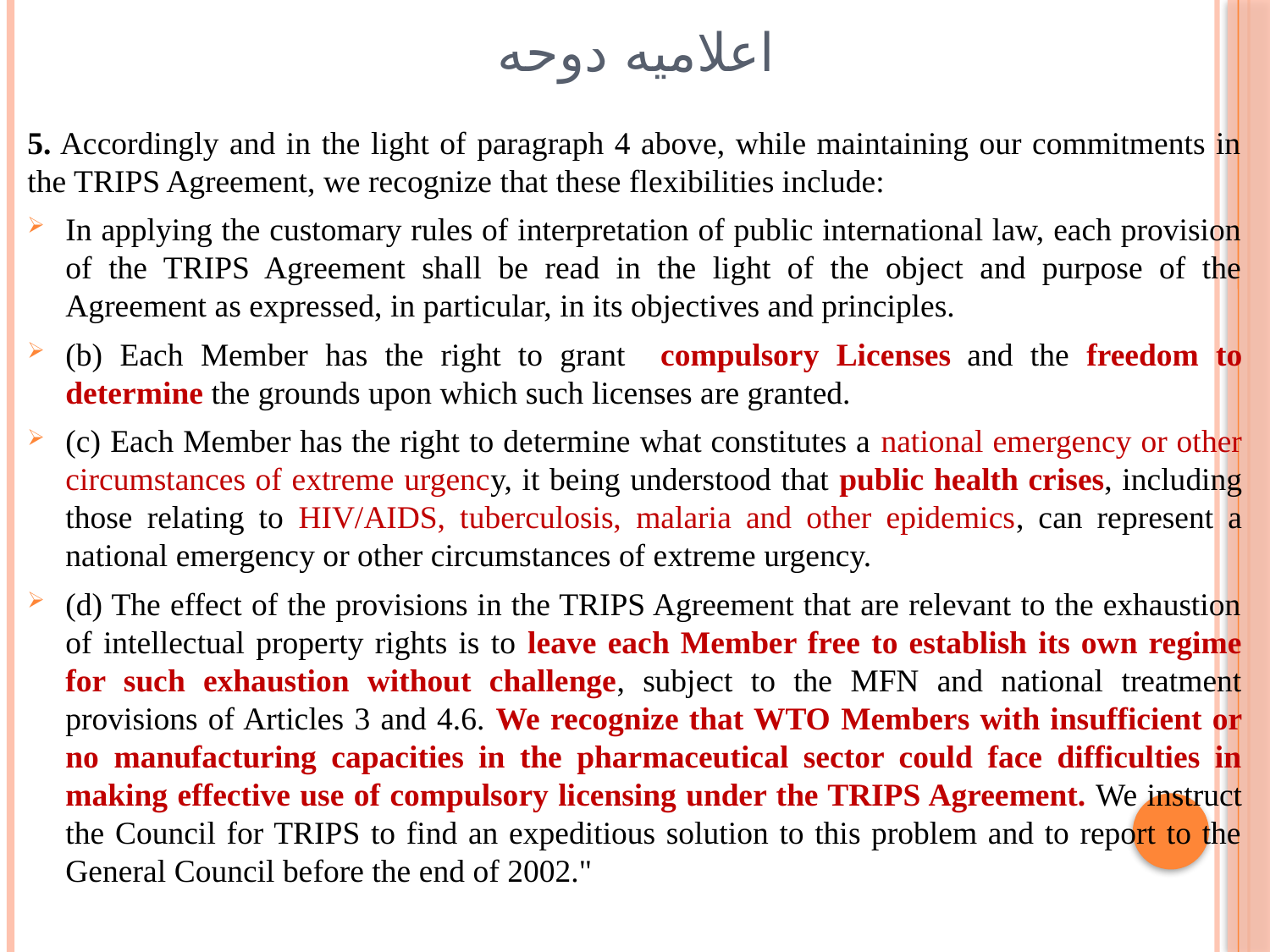

# اعلامیه دوحه
5. Accordingly and in the light of paragraph 4 above, while maintaining our commitments in the TRIPS Agreement, we recognize that these flexibilities include:
In applying the customary rules of interpretation of public international law, each provision of the TRIPS Agreement shall be read in the light of the object and purpose of the Agreement as expressed, in particular, in its objectives and principles.
(b) Each Member has the right to grant  compulsory Licenses  and the freedom to determine the grounds upon which such licenses are granted.
(c) Each Member has the right to determine what constitutes a national emergency or other circumstances of extreme urgency, it being understood that public health crises, including those relating to HIV/AIDS, tuberculosis, malaria and other epidemics, can represent a national emergency or other circumstances of extreme urgency.
(d) The effect of the provisions in the TRIPS Agreement that are relevant to the exhaustion of intellectual property rights is to leave each Member free to establish its own regime for such exhaustion without challenge, subject to the MFN and national treatment provisions of Articles 3 and 4.6. We recognize that WTO Members with insufficient or no manufacturing capacities in the pharmaceutical sector could face difficulties in making effective use of compulsory licensing under the TRIPS Agreement. We instruct the Council for TRIPS to find an expeditious solution to this problem and to report to the General Council before the end of 2002."